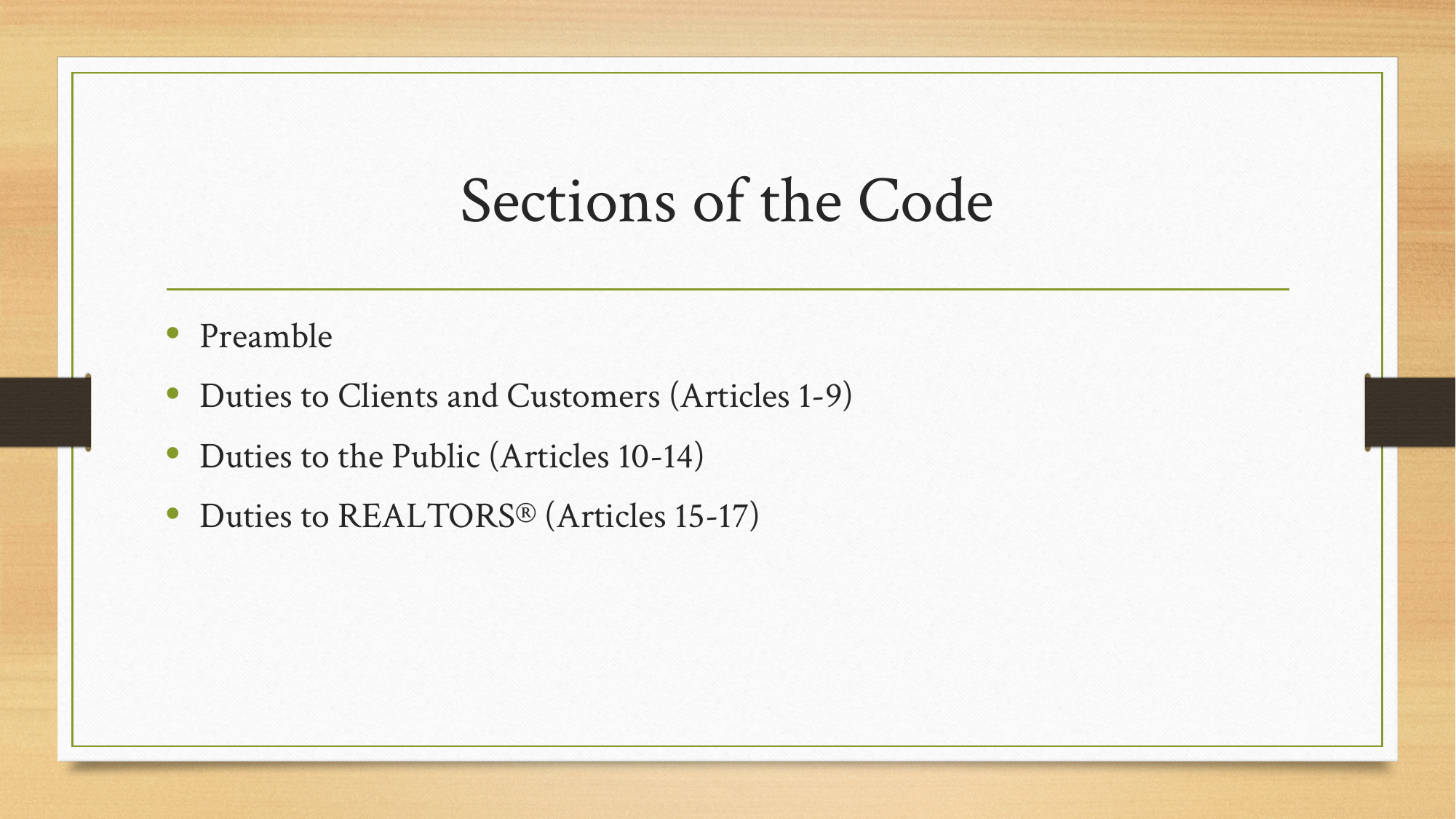

# Sections of the Code
Preamble
Duties to Clients and Customers (Articles 1-9)
Duties to the Public (Articles 10-14)
Duties to REALTORS® (Articles 15-17)